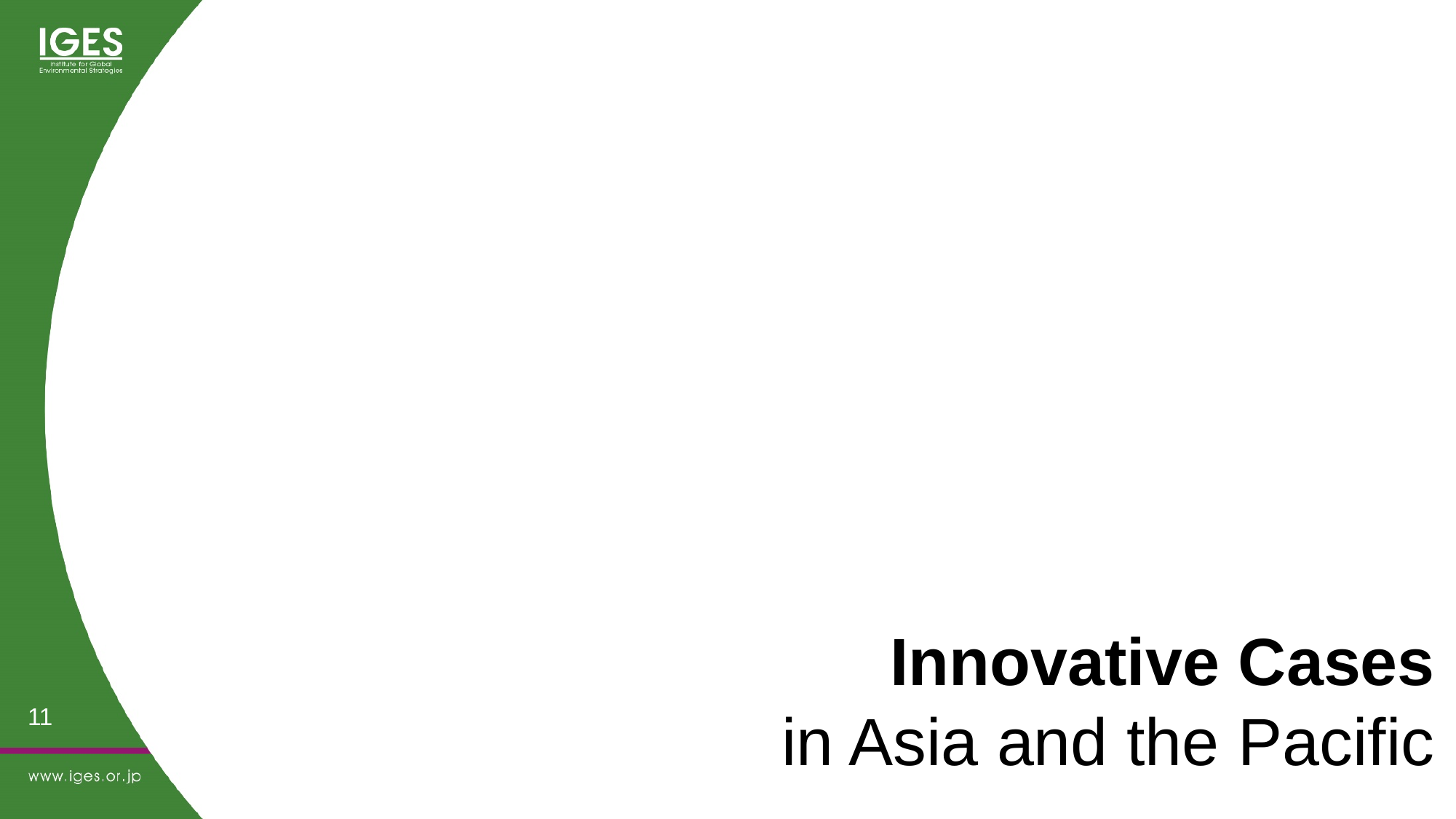

Innovative Cases
in Asia and the Pacific